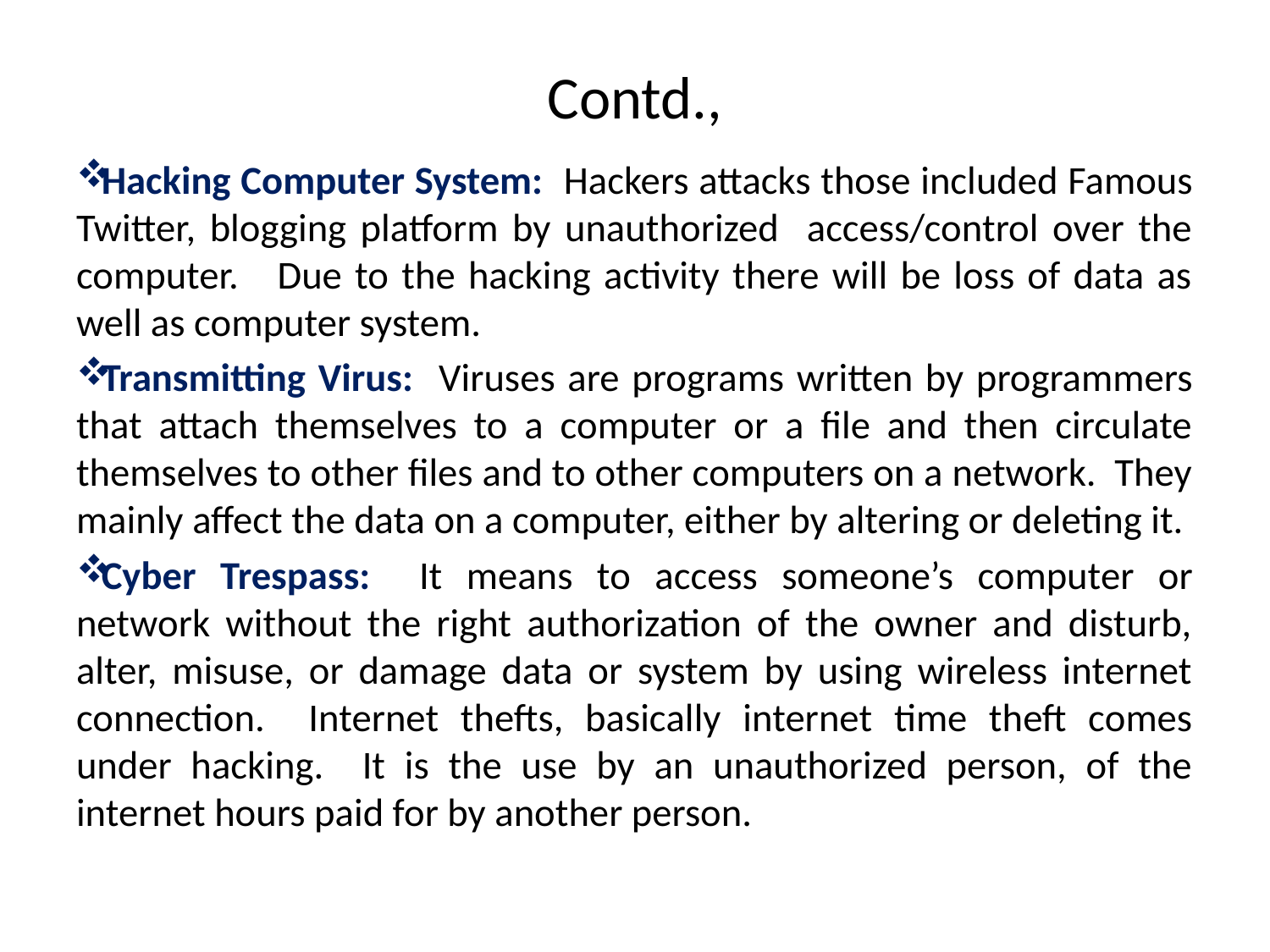

# Contd.,
Hacking Computer System:  Hackers attacks those included Famous Twitter, blogging platform by unauthorized  access/control over the computer.   Due to the hacking activity there will be loss of data as well as computer system.
Transmitting Virus:  Viruses are programs written by programmers that attach themselves to a computer or a file and then circulate themselves to other files and to other computers on a network.  They mainly affect the data on a computer, either by altering or deleting it.
Cyber Trespass:  It means to access someone’s computer or network without the right authorization of the owner and disturb, alter, misuse, or damage data or system by using wireless internet connection.  Internet thefts, basically internet time theft comes under hacking.  It is the use by an unauthorized person, of the internet hours paid for by another person.